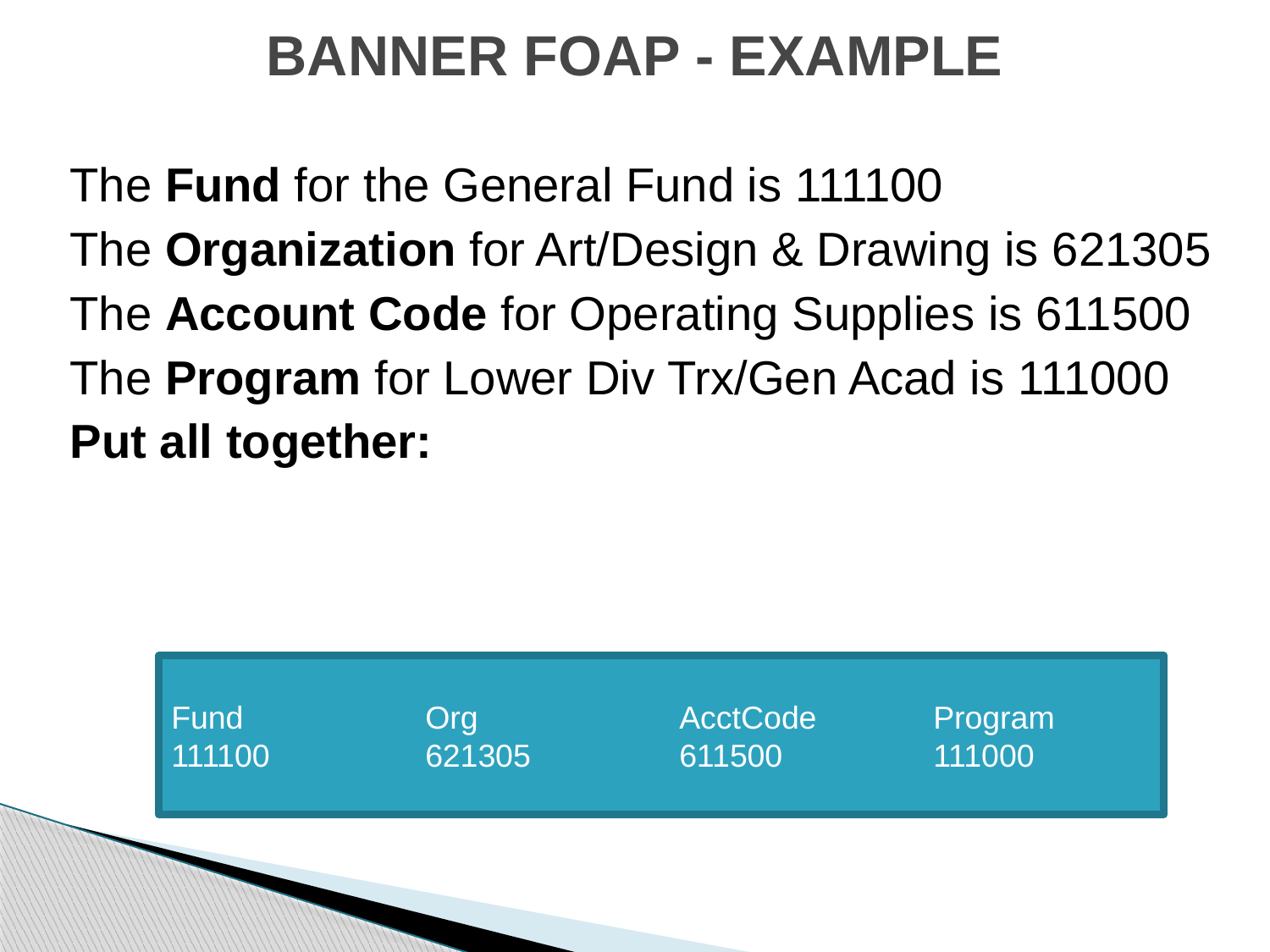

# BANNER FOAP - EXAMPLE
The Fund for the General Fund is 111100
The Organization for Art/Design & Drawing is 621305
The Account Code for Operating Supplies is 611500
The Program for Lower Div Trx/Gen Acad is 111000
Put all together:

Fund		Org		AcctCode	Program
111100		621305		611500		111000